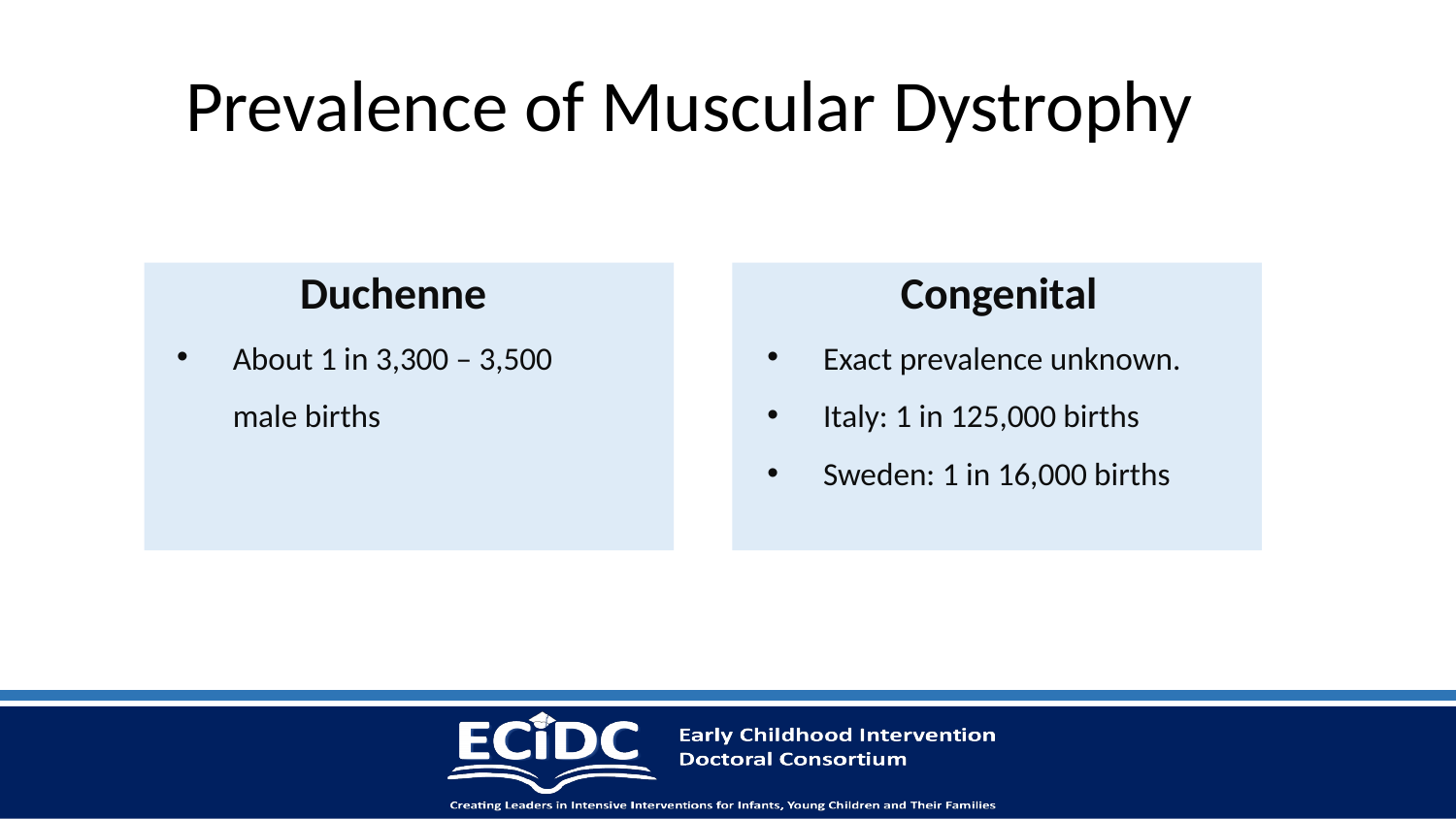

# Prevalence of Muscular Dystrophy
  Duchenne
About 1 in 3,300 – 3,500 male births

    Congenital
Exact prevalence unknown.
Italy: 1 in 125,000 births
Sweden: 1 in 16,000 births